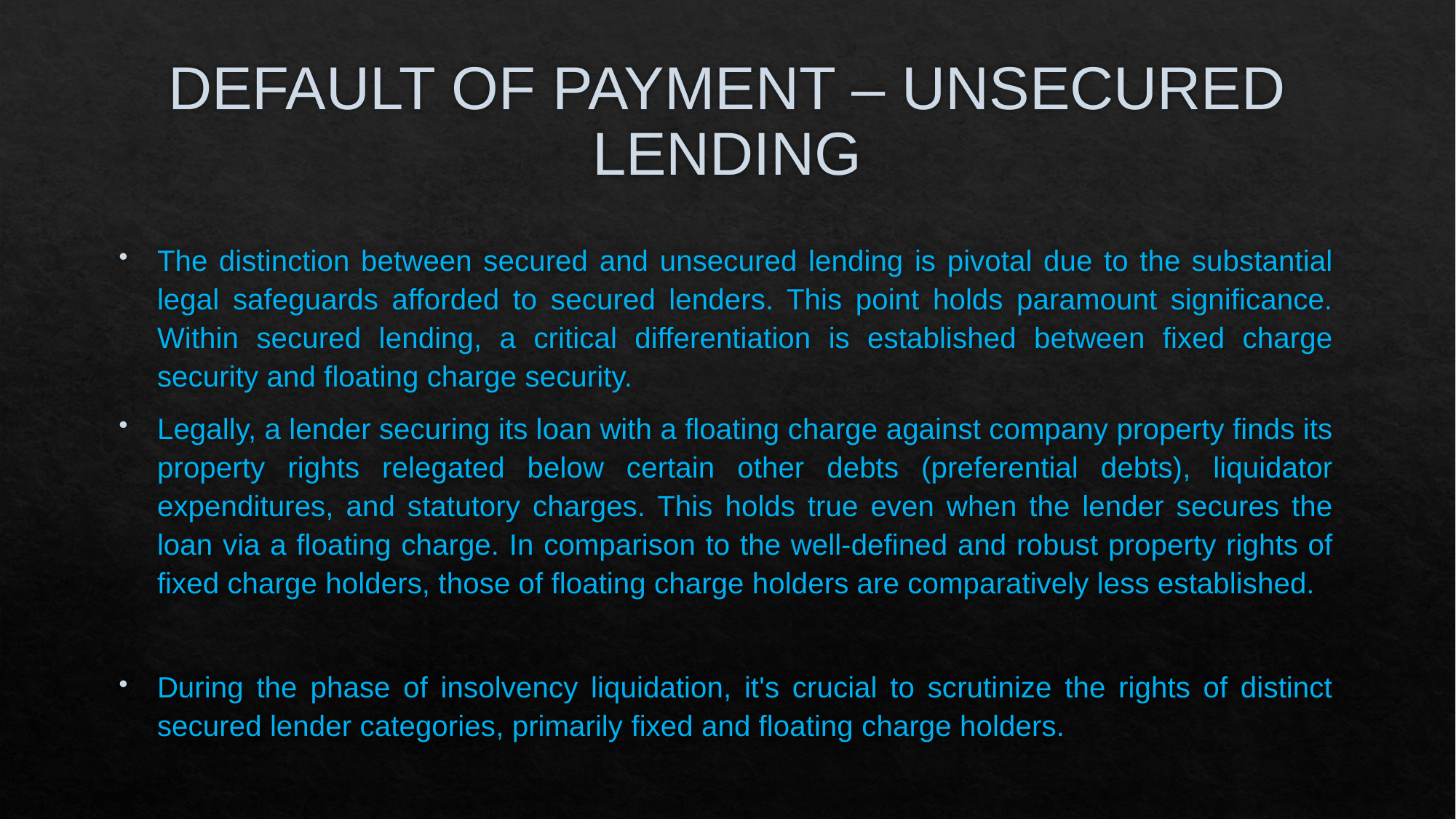

# DEFAULT OF PAYMENT – UNSECURED LENDING

The distinction between secured and unsecured lending is pivotal due to the substantial legal safeguards afforded to secured lenders. This point holds paramount significance. Within secured lending, a critical differentiation is established between fixed charge security and floating charge security.
Legally, a lender securing its loan with a floating charge against company property finds its property rights relegated below certain other debts (preferential debts), liquidator expenditures, and statutory charges. This holds true even when the lender secures the loan via a floating charge. In comparison to the well-defined and robust property rights of fixed charge holders, those of floating charge holders are comparatively less established.

During the phase of insolvency liquidation, it's crucial to scrutinize the rights of distinct secured lender categories, primarily fixed and floating charge holders.